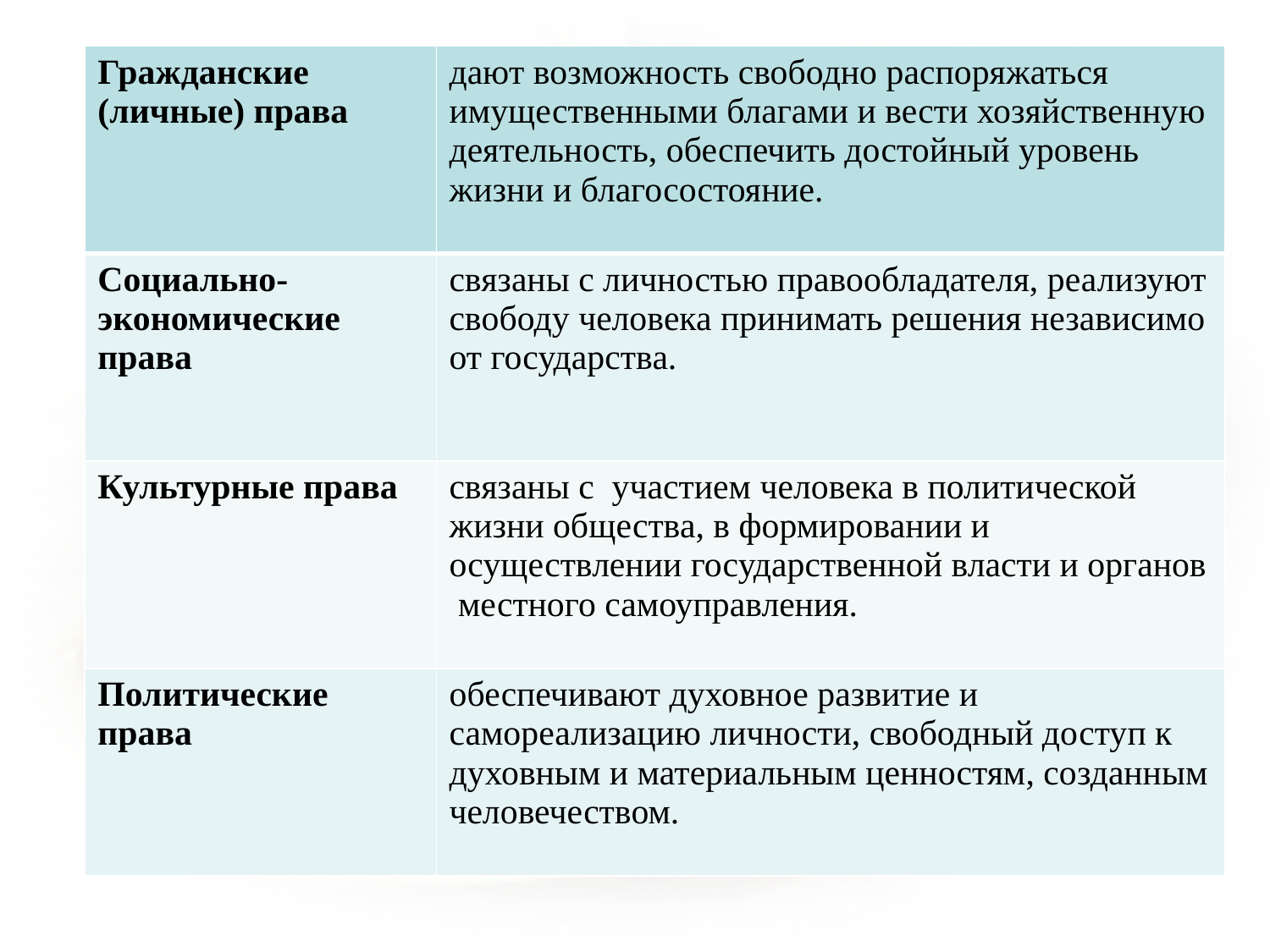

| Гражданские (личные) права | дают возможность свободно распоряжаться имущественными благами и вести хозяйственную деятельность, обеспечить достойный уровень жизни и благосостояние. |
| --- | --- |
| Социально-экономические права | связаны с личностью правообладателя, реализуют свободу человека принимать решения независимо от государства. |
| Культурные права | связаны с участием человека в политической жизни общества, в формировании и осуществлении государственной власти и органов местного самоуправления. |
| Политические права | обеспечивают духовное развитие и самореализацию личности, свободный доступ к духовным и материальным ценностям, созданным человечеством. |